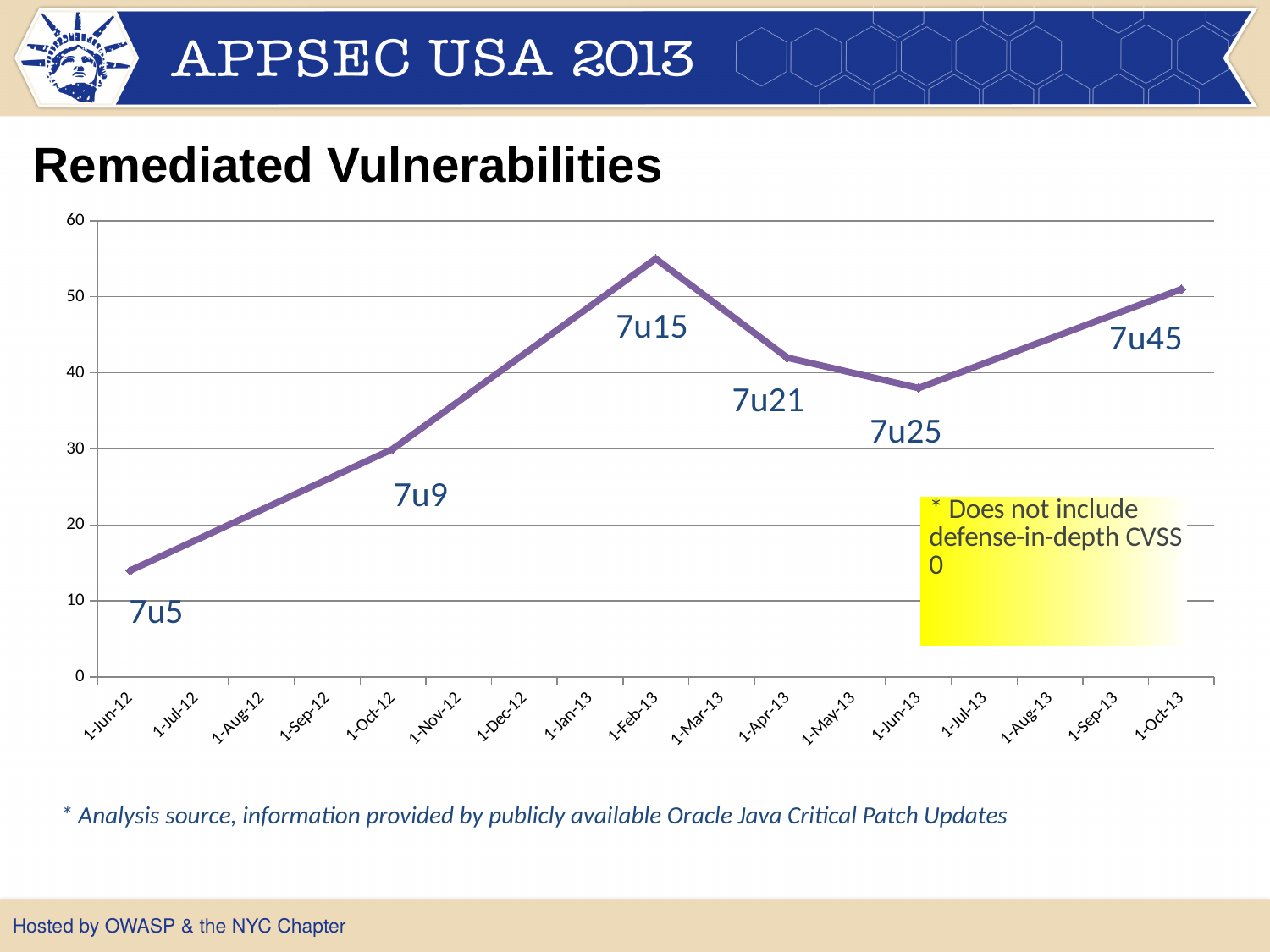

Remediated Vulnerabilities

### Chart

| Category | #FIXED |
|---|---|
| 41548.0 | 51.0 |
| 41426.0 | 38.0 |
| 41365.0 | 42.0 |
| 41306.0 | 55.0 |
| 41183.0 | 30.0 |
| 41061.0 | 14.0 |
7u15
7u21
7u25
7u9
7u5
* Analysis source, information provided by publicly available Oracle Java Critical Patch Updates
Hosted by OWASP & the NYC Chapter